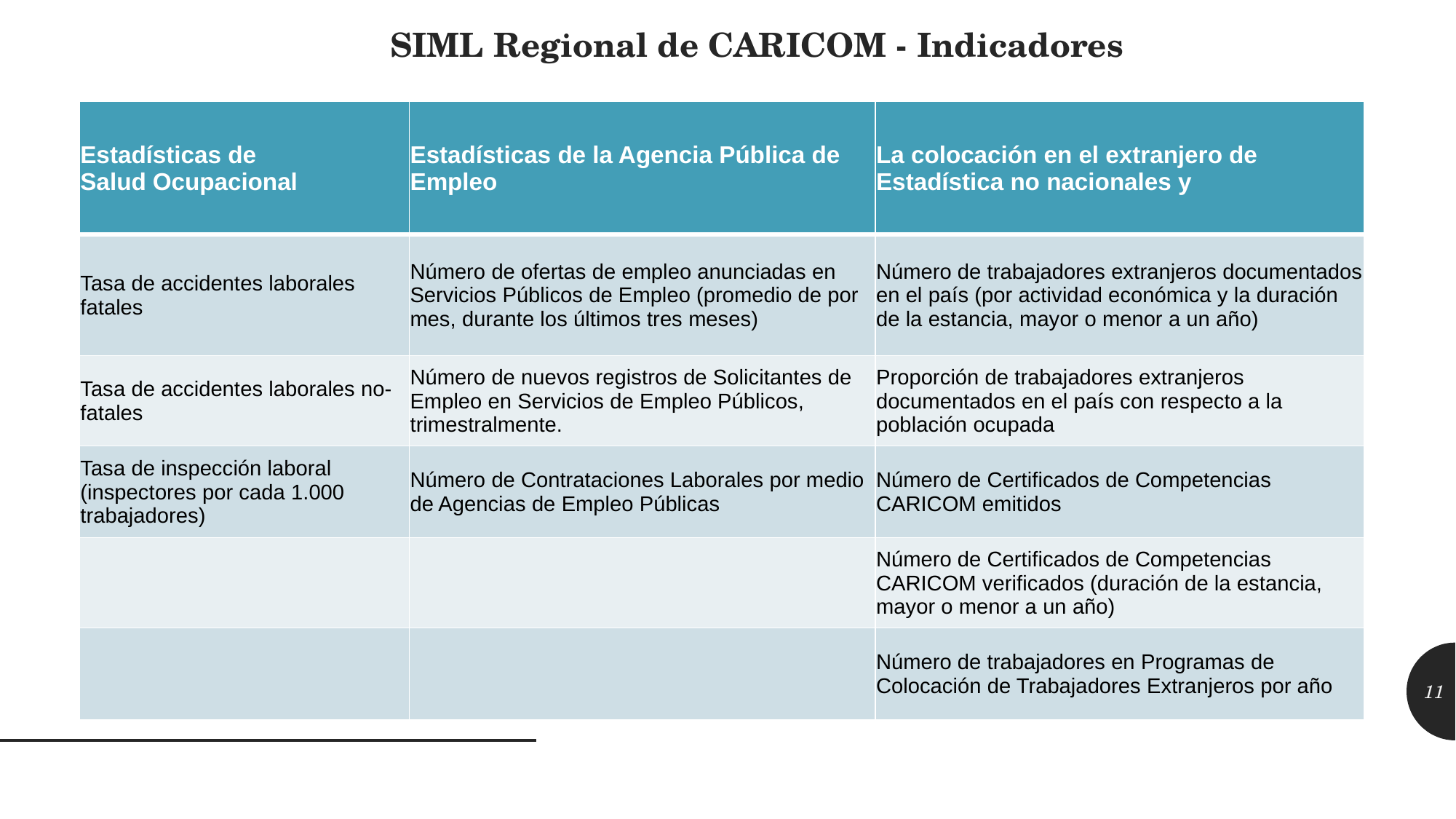

# SIML Regional de CARICOM - Indicadores
| Estadísticas de Salud Ocupacional | Estadísticas de la Agencia Pública de Empleo | La colocación en el extranjero de Estadística no nacionales y |
| --- | --- | --- |
| Tasa de accidentes laborales fatales | Número de ofertas de empleo anunciadas en Servicios Públicos de Empleo (promedio de por mes, durante los últimos tres meses) | Número de trabajadores extranjeros documentados en el país (por actividad económica y la duración de la estancia, mayor o menor a un año) |
| Tasa de accidentes laborales no-fatales | Número de nuevos registros de Solicitantes de Empleo en Servicios de Empleo Públicos, trimestralmente. | Proporción de trabajadores extranjeros documentados en el país con respecto a la población ocupada |
| Tasa de inspección laboral (inspectores por cada 1.000 trabajadores) | Número de Contrataciones Laborales por medio de Agencias de Empleo Públicas | Número de Certificados de Competencias CARICOM emitidos |
|  |  | Número de Certificados de Competencias CARICOM verificados (duración de la estancia, mayor o menor a un año) |
|  |  | Número de trabajadores en Programas de Colocación de Trabajadores Extranjeros por año |
11